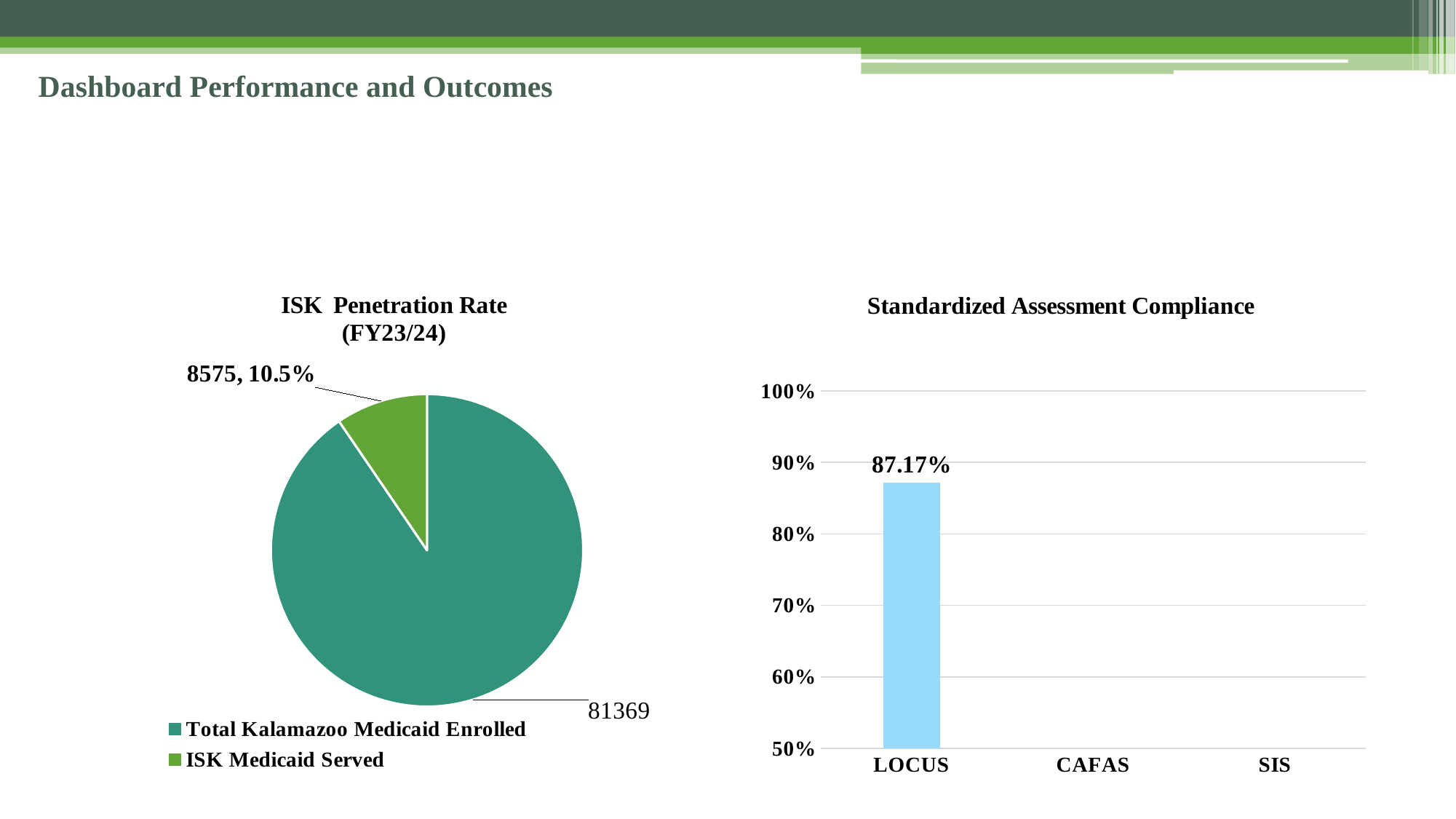

# Dashboard Performance and Outcomes

[unsupported chart]

### Chart: Standardized Assessment Compliance

| Category | 8. Standardized Assessment Compliance |
|---|---|
| LOCUS | 0.8717 |
| CAFAS | None |
| SIS | None |